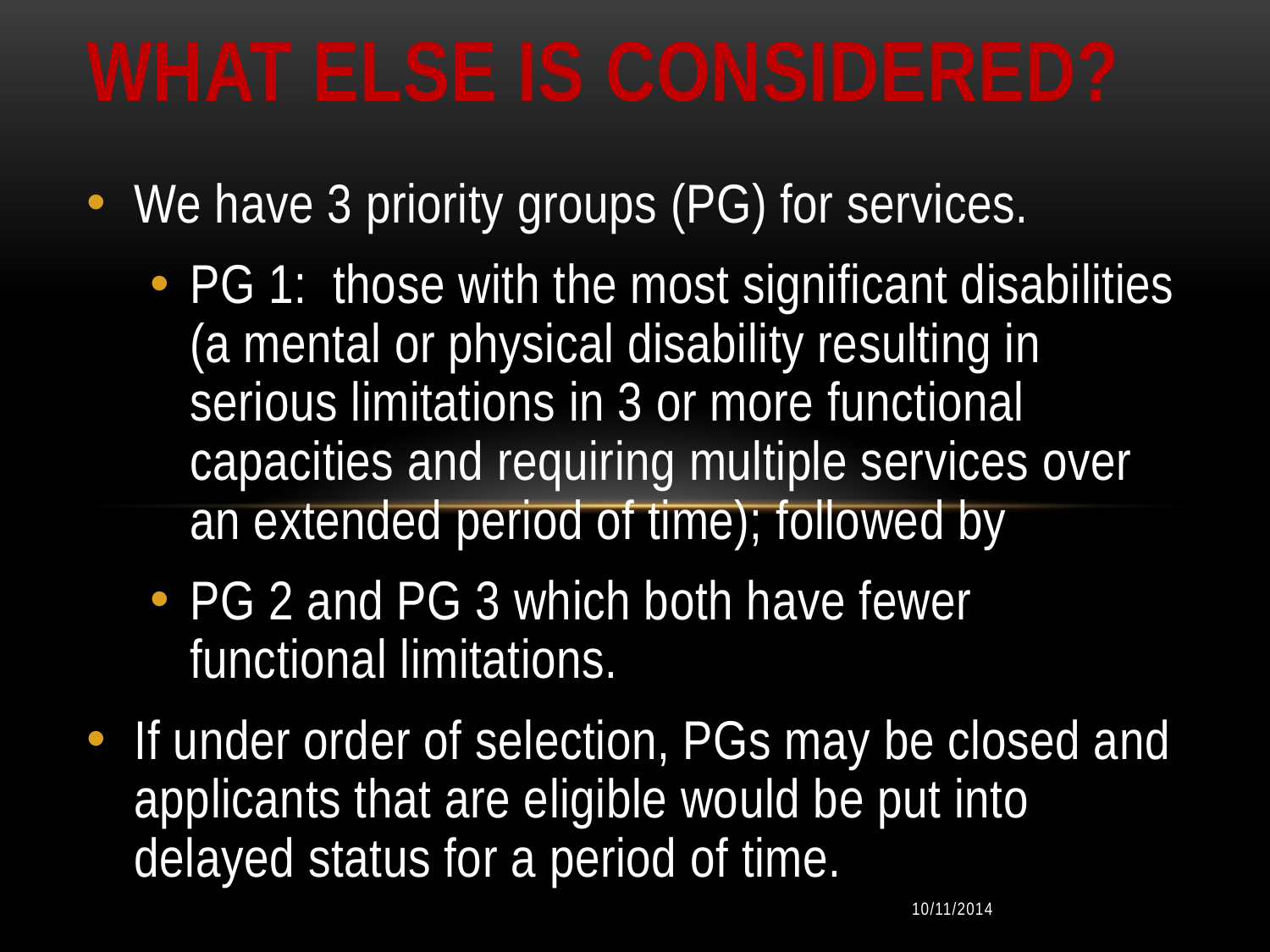

What else is considered?
We have 3 priority groups (PG) for services.
PG 1:  those with the most significant disabilities (a mental or physical disability resulting in serious limitations in 3 or more functional capacities and requiring multiple services over an extended period of time); followed by
PG 2 and PG 3 which both have fewer functional limitations.
If under order of selection, PGs may be closed and applicants that are eligible would be put into delayed status for a period of time.
10/11/2014